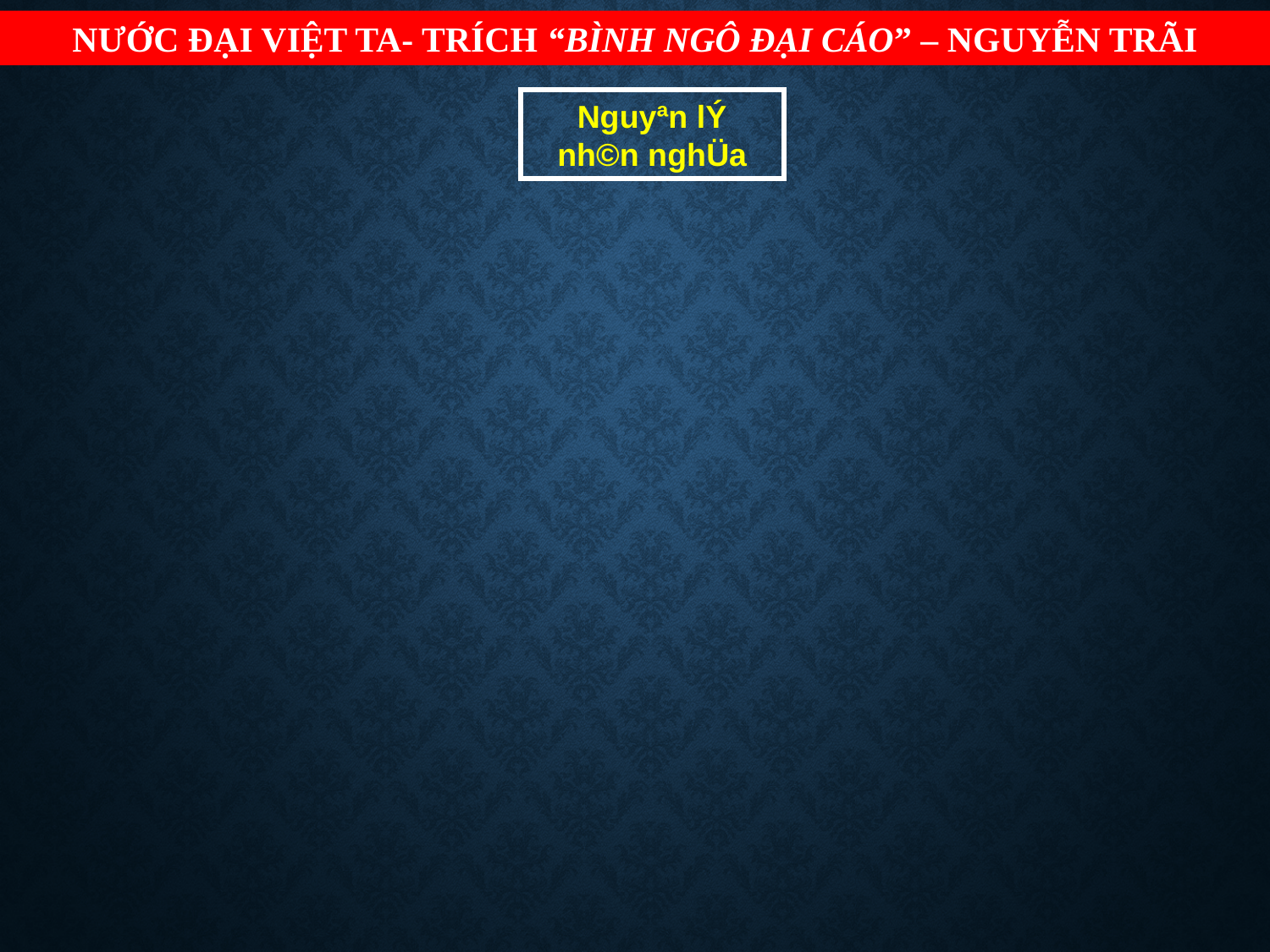

NƯỚC ĐẠI VIỆT TA- TRÍCH “BÌNH NGÔ ĐẠI CÁO” – NGUYỄN TRÃI
Nguyªn lÝ nh©n nghÜa